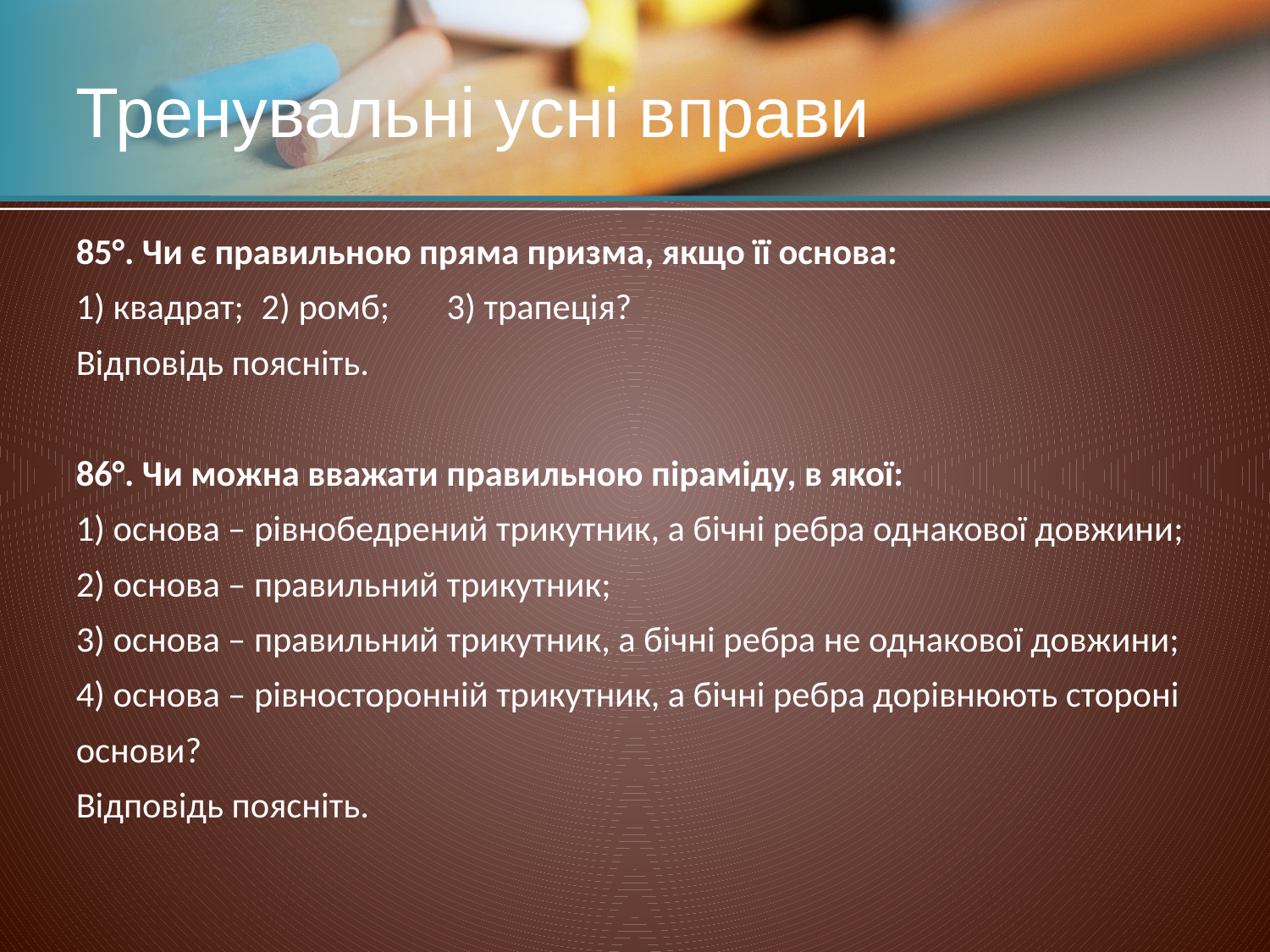

# Тренувальні усні вправи
85°. Чи є правильною пряма призма, якщо її основа:
1) квадрат;	2) ромб;		3) трапеція?
Відповідь поясніть.

86°. Чи можна вважати правильною піраміду, в якої:
1) основа – рівнобедрений трикутник, а бічні ребра однакової довжини;
2) основа – правильний трикутник;
3) основа – правильний трикутник, а бічні ребра не однакової довжини;
4) основа – рівносторонній трикутник, а бічні ребра дорівнюють стороні
основи?
Відповідь поясніть.